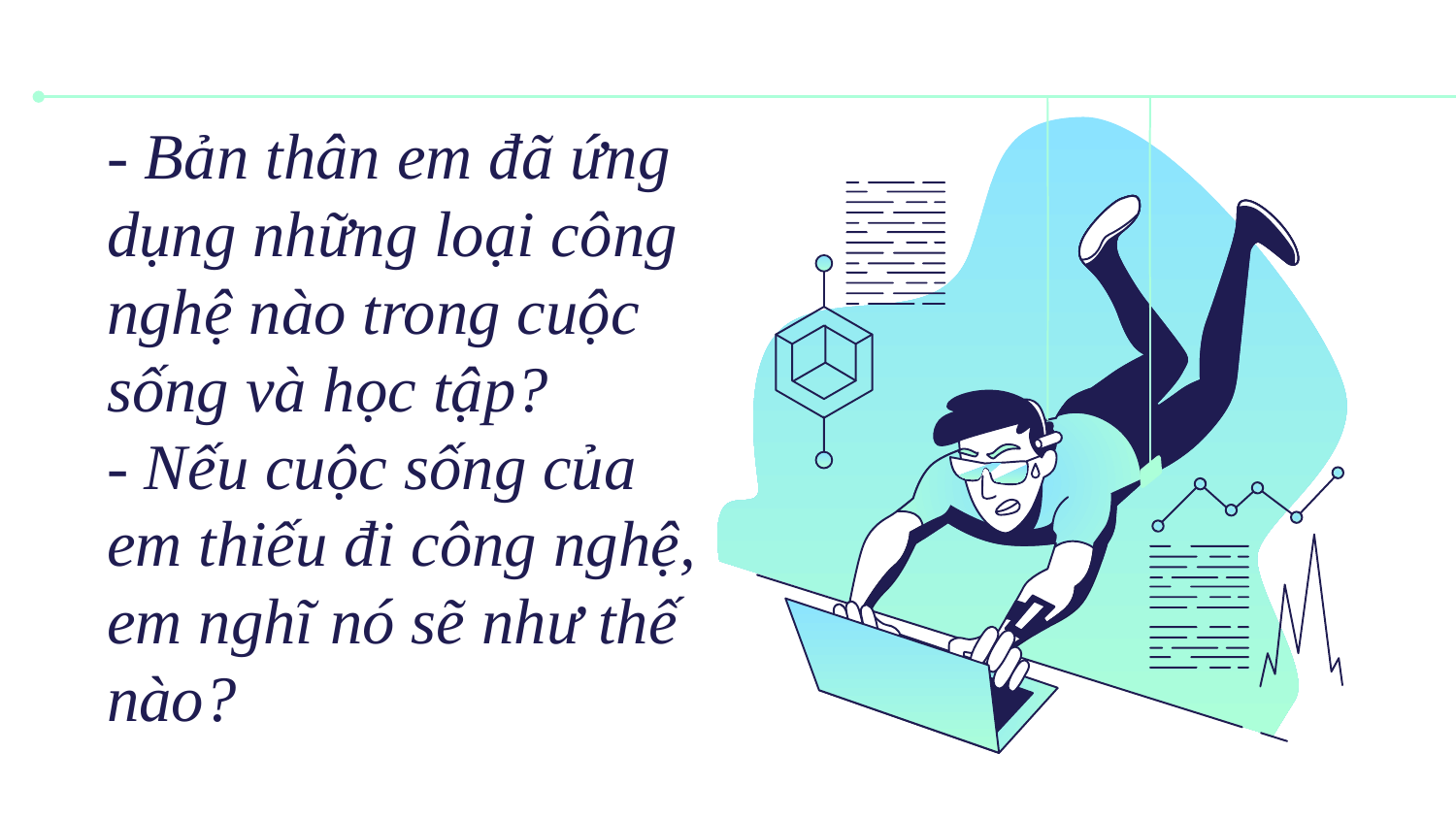

- Bản thân em đã ứng dụng những loại công nghệ nào trong cuộc sống và học tập?
- Nếu cuộc sống của em thiếu đi công nghệ, em nghĩ nó sẽ như thế nào?